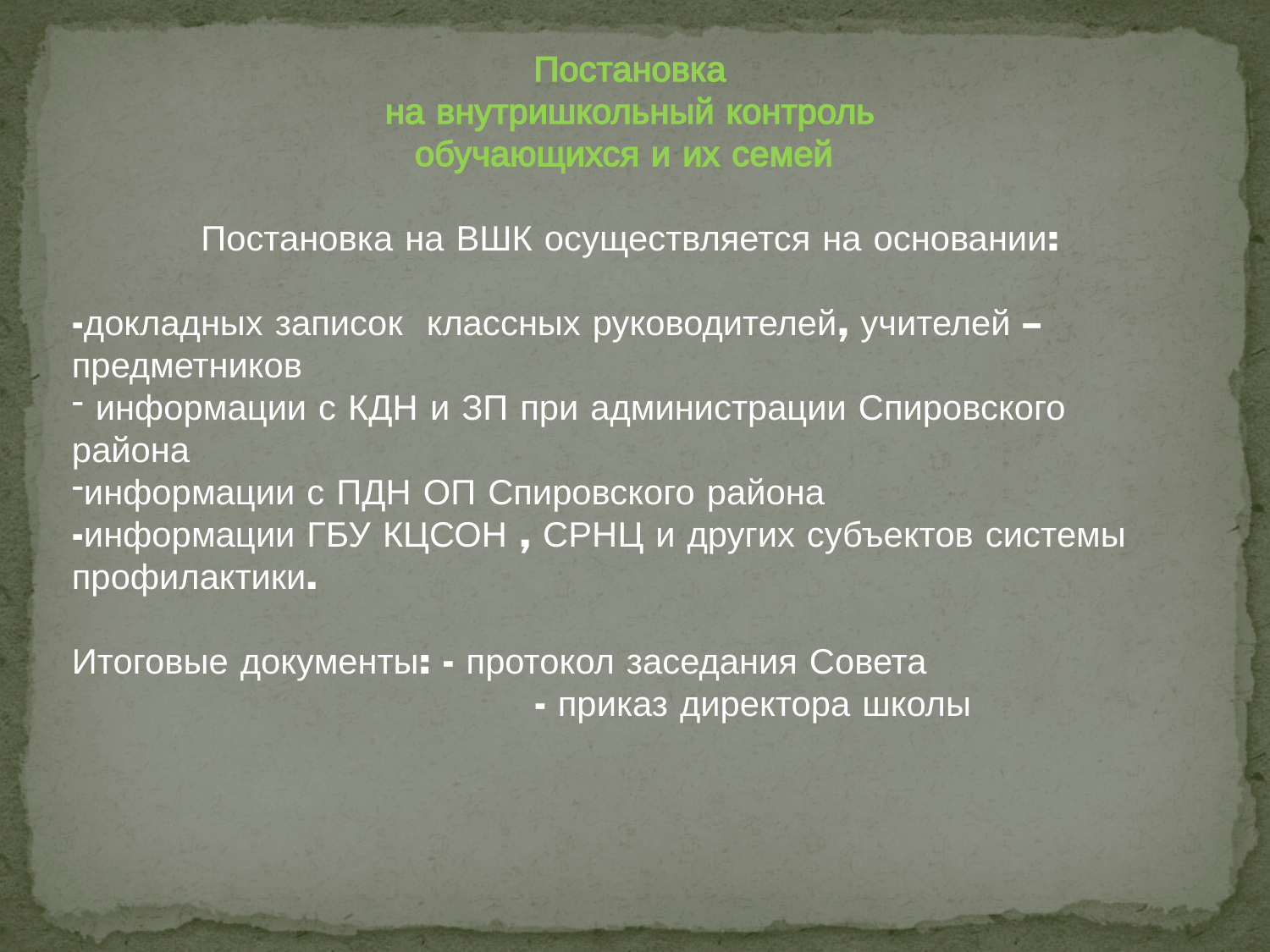

Постановка
 на внутришкольный контроль
обучающихся и их семей

Постановка на ВШК осуществляется на основании:

-докладных записок  классных руководителей, учителей – предметников
 информации с КДН и ЗП при администрации Спировского района
информации с ПДН ОП Спировского района
-информации ГБУ КЦСОН , СРНЦ и других субъектов системы профилактики.

Итоговые документы: - протокол заседания Совета
                                       - приказ директора школы